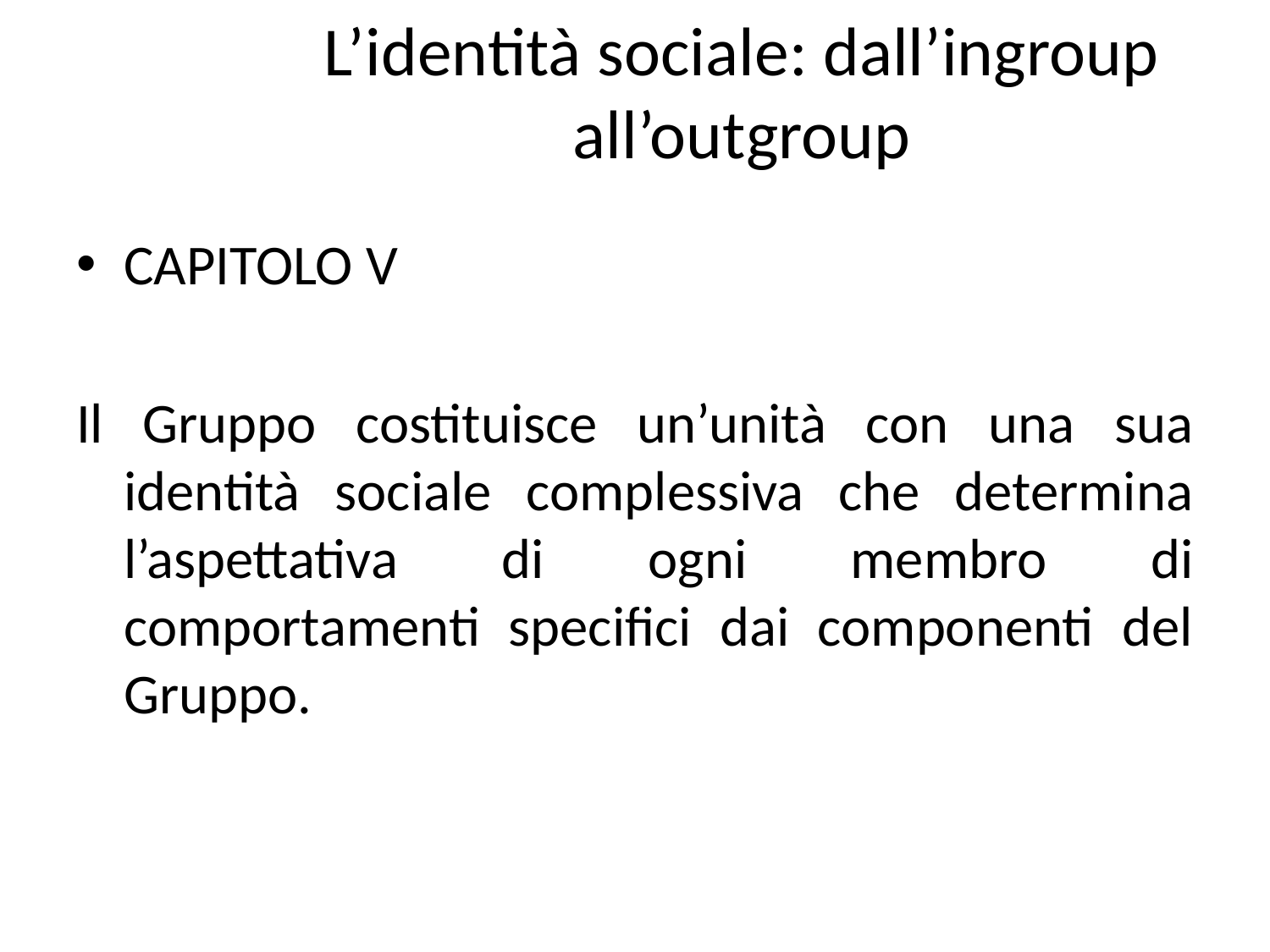

# L’identità sociale: dall’ingroup all’outgroup
CAPITOLO V

Il Gruppo costituisce un’unità con una sua identità sociale complessiva che determina l’aspettativa di ogni membro di comportamenti specifici dai componenti del Gruppo.